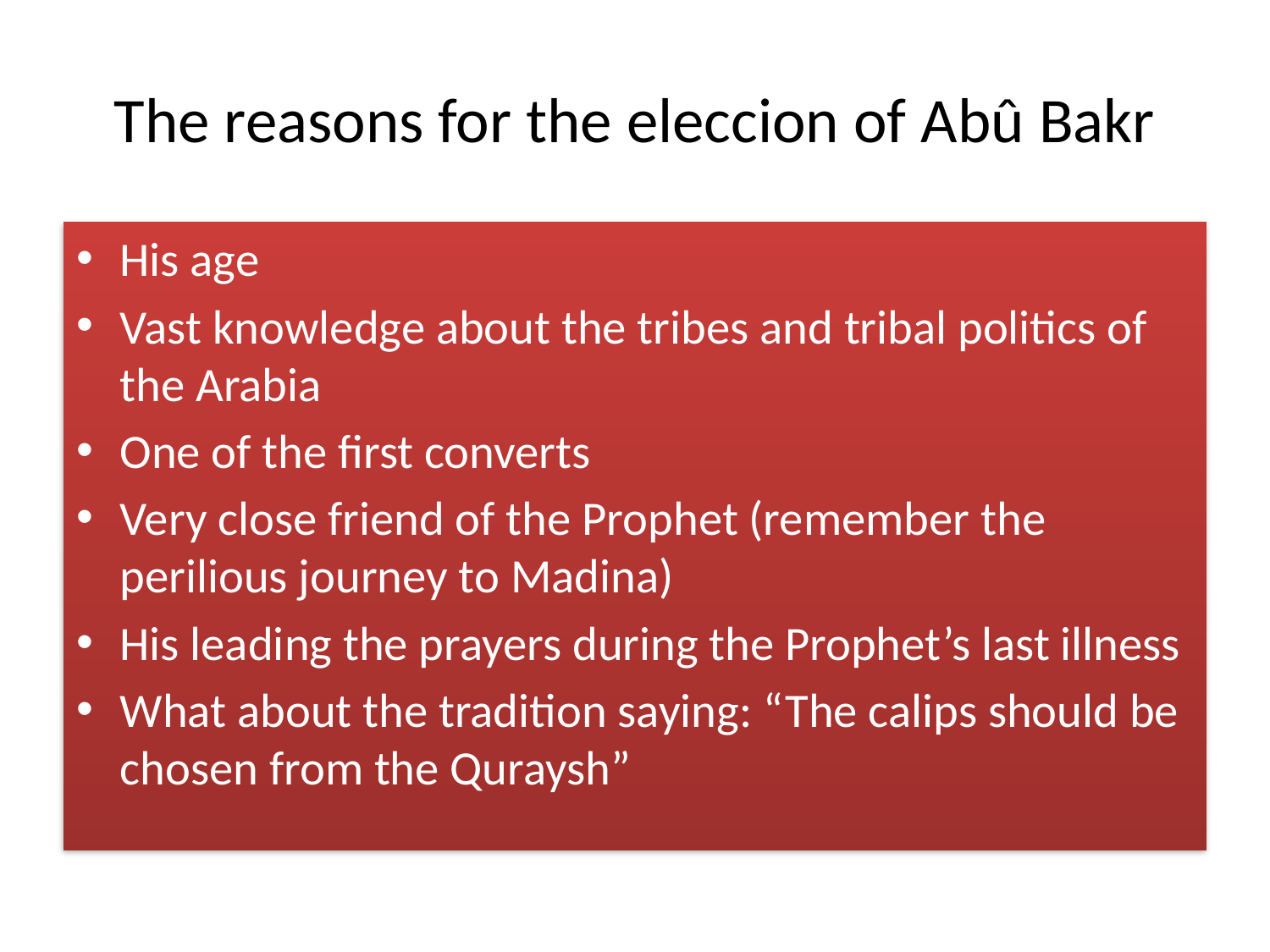

# The reasons for the eleccion of Abû Bakr
His age
Vast knowledge about the tribes and tribal politics of the Arabia
One of the first converts
Very close friend of the Prophet (remember the perilious journey to Madina)
His leading the prayers during the Prophet’s last illness
What about the tradition saying: “The calips should be chosen from the Quraysh”